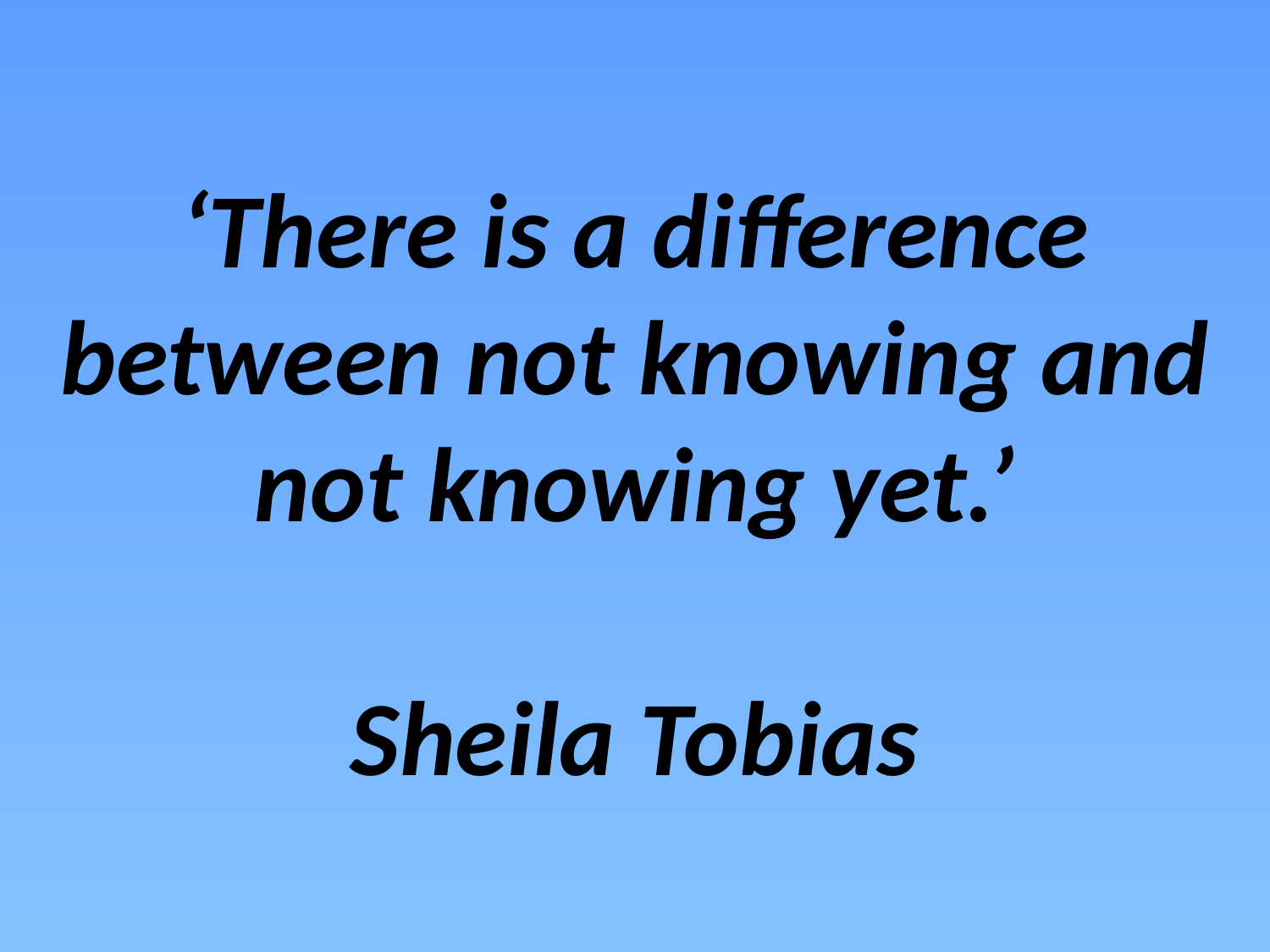

‘There is a difference between not knowing and not knowing yet.’

Sheila Tobias